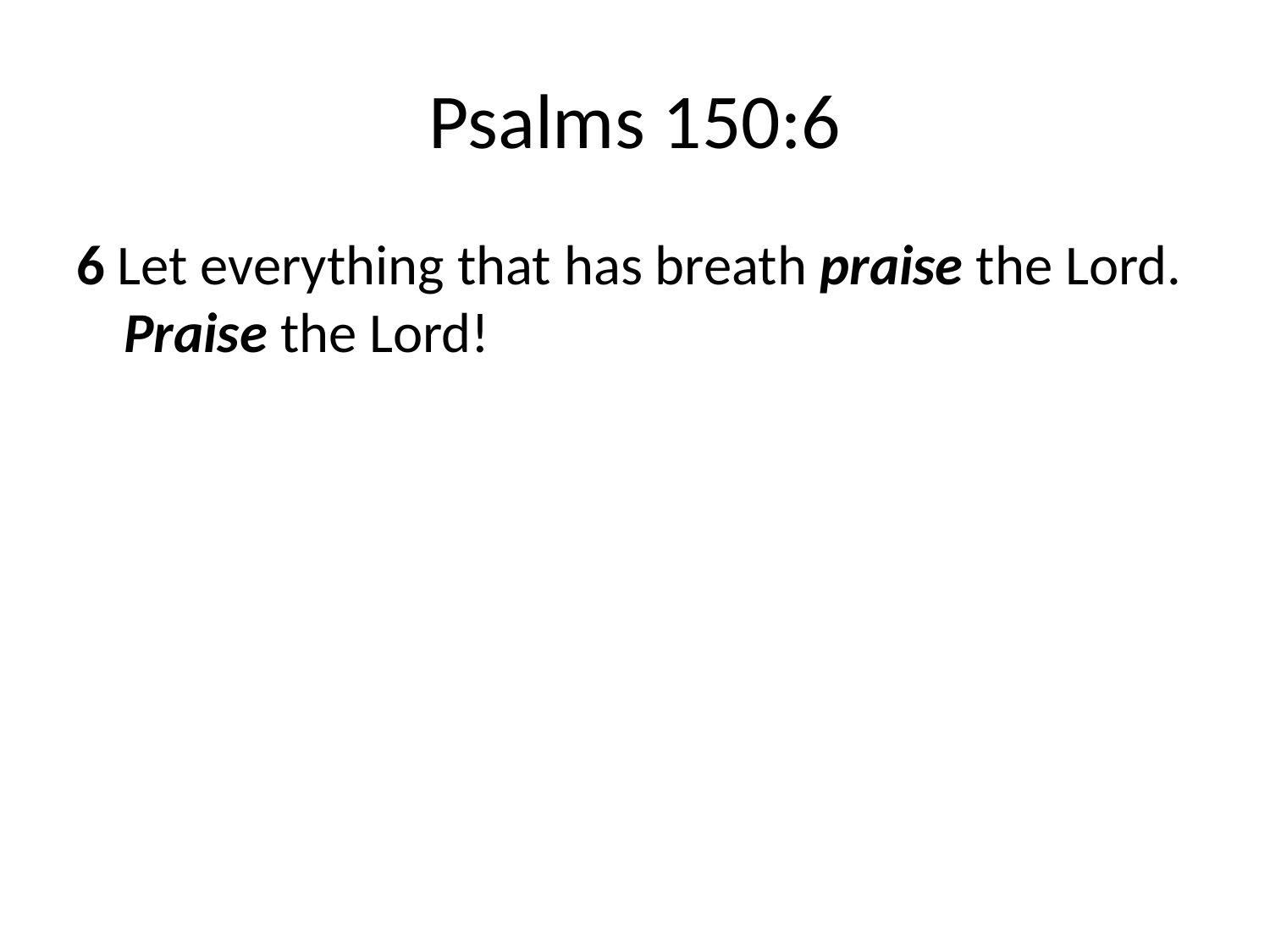

# Psalms 150:6
6 Let everything that has breath praise the Lord. Praise the Lord!